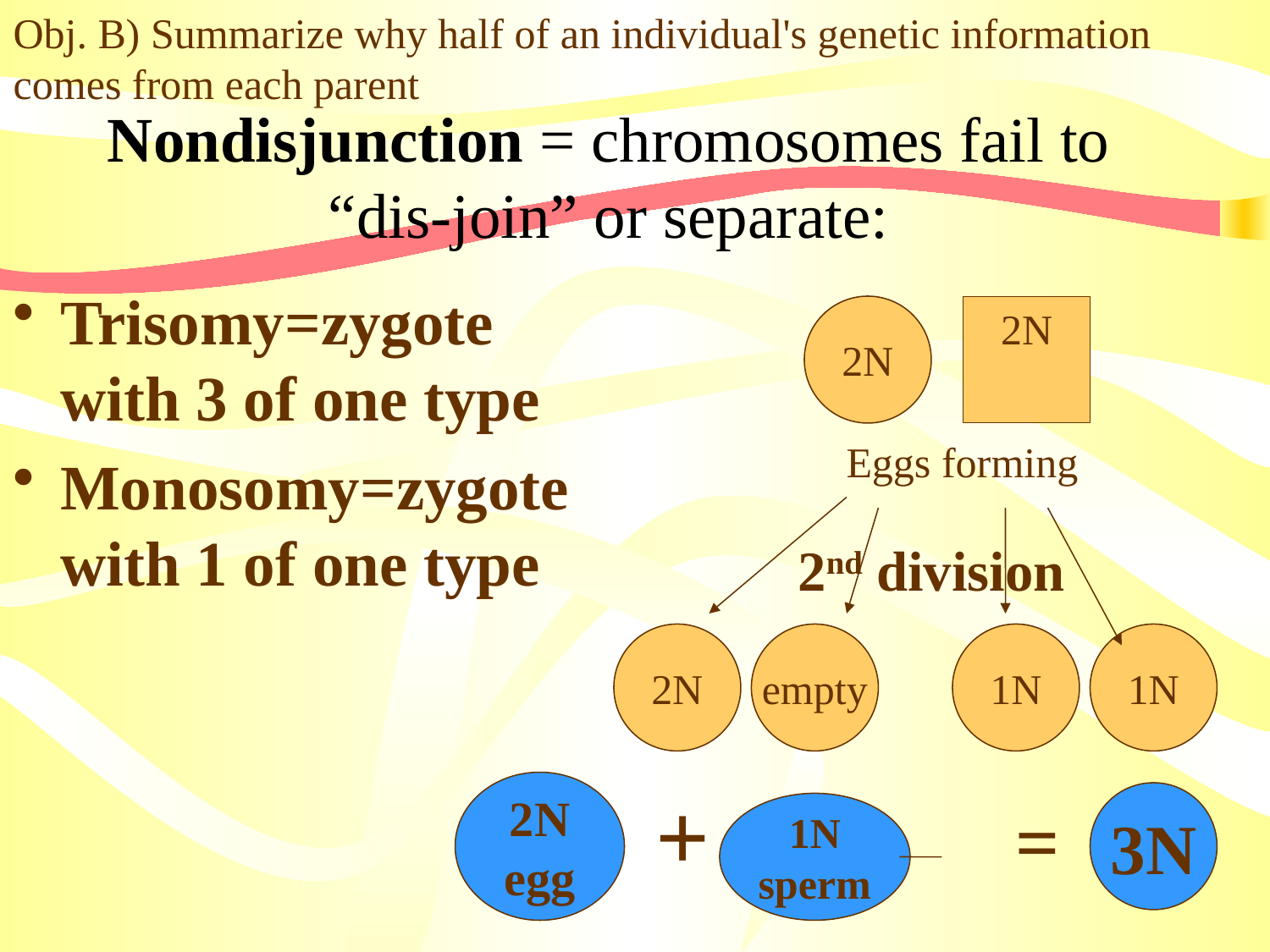

Obj. B) Summarize why half of an individual's genetic information comes from each parent
# Nondisjunction = chromosomes fail to “dis-join” or separate:
Trisomy=zygote with 3 of one type
Monosomy=zygote with 1 of one type
2N
2N
Eggs forming

2nd division
2N
empty
1N
1N
+
2N
egg
3N
=
1N
sperm